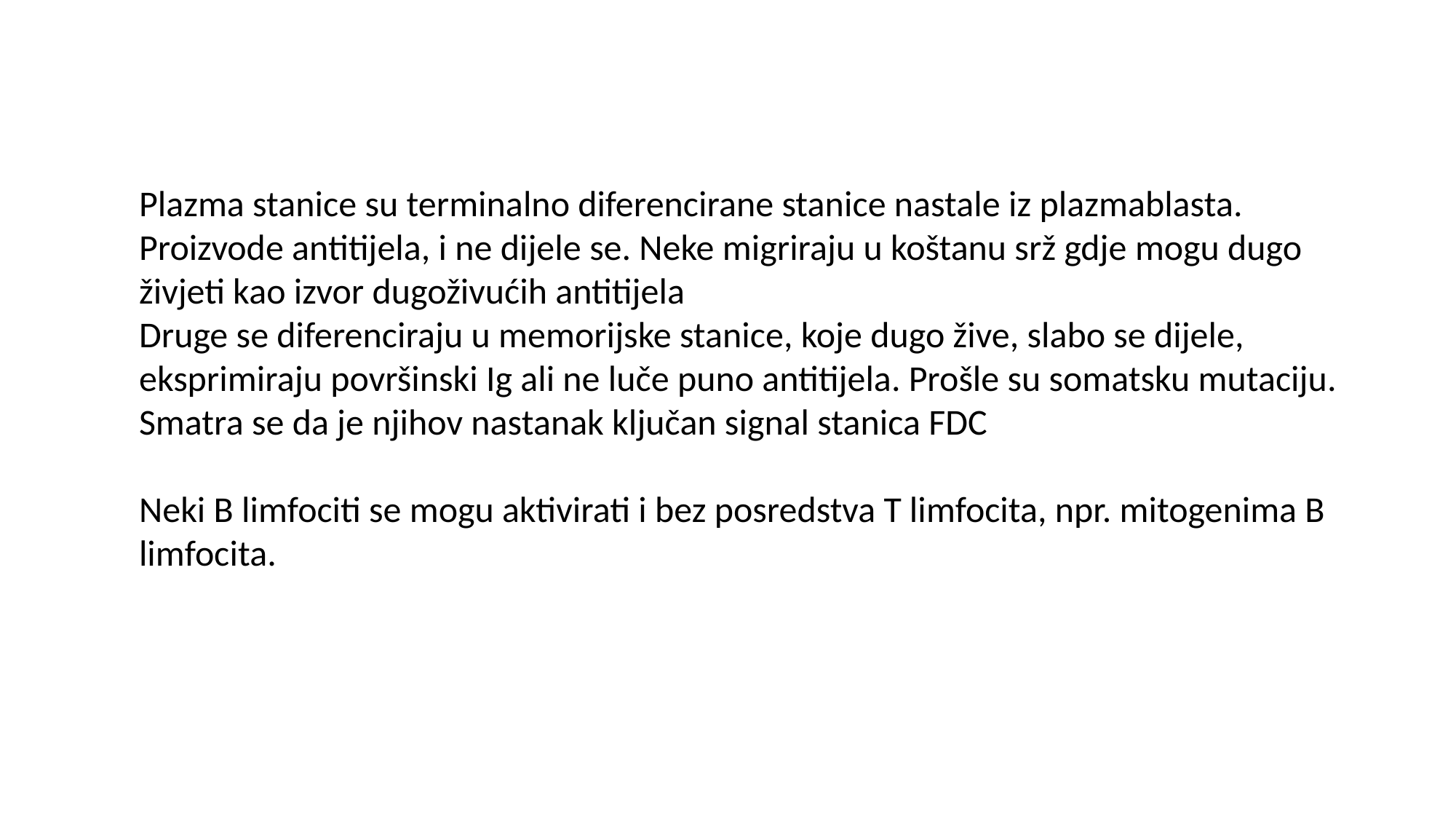

Plazma stanice su terminalno diferencirane stanice nastale iz plazmablasta. Proizvode antitijela, i ne dijele se. Neke migriraju u koštanu srž gdje mogu dugo živjeti kao izvor dugoživućih antitijela
Druge se diferenciraju u memorijske stanice, koje dugo žive, slabo se dijele, eksprimiraju površinski Ig ali ne luče puno antitijela. Prošle su somatsku mutaciju. Smatra se da je njihov nastanak ključan signal stanica FDC

Neki B limfociti se mogu aktivirati i bez posredstva T limfocita, npr. mitogenima B limfocita.